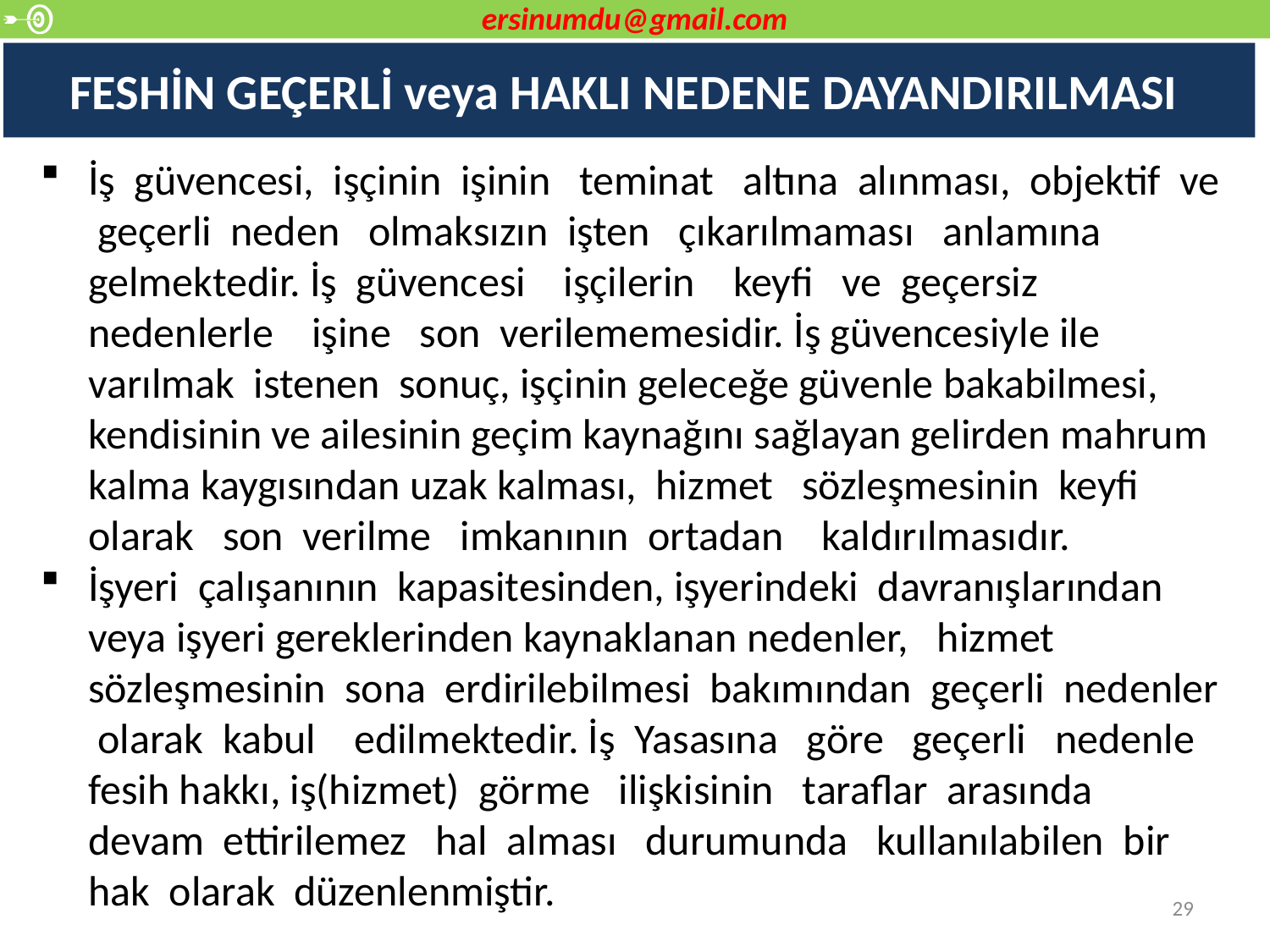

ersinumdu@gmail.com
# FESHİN GEÇERLİ veya HAKLI NEDENE DAYANDIRILMASI
İş  güvencesi,  işçinin  işinin   teminat   altına  alınması,  objektif  ve  geçerli  neden   olmaksızın  işten   çıkarılmaması   anlamına   gelmektedir. İş  güvencesi    işçilerin    keyfi   ve  geçersiz  nedenlerle    işine   son  verilememesidir. İş güvencesiyle ile  varılmak  istenen  sonuç, işçinin geleceğe güvenle bakabilmesi, kendisinin ve ailesinin geçim kaynağını sağlayan gelirden mahrum kalma kaygısından uzak kalması,  hizmet   sözleşmesinin  keyfi  olarak   son  verilme   imkanının  ortadan    kaldırılmasıdır.
İşyeri  çalışanının  kapasitesinden, işyerindeki  davranışlarından veya işyeri gereklerinden kaynaklanan nedenler,   hizmet  sözleşmesinin  sona  erdirilebilmesi  bakımından  geçerli  nedenler  olarak  kabul    edilmektedir. İş  Yasasına   göre   geçerli   nedenle fesih hakkı, iş(hizmet)  görme   ilişkisinin   taraflar  arasında   devam  ettirilemez   hal  alması   durumunda   kullanılabilen  bir  hak  olarak  düzenlenmiştir.
29